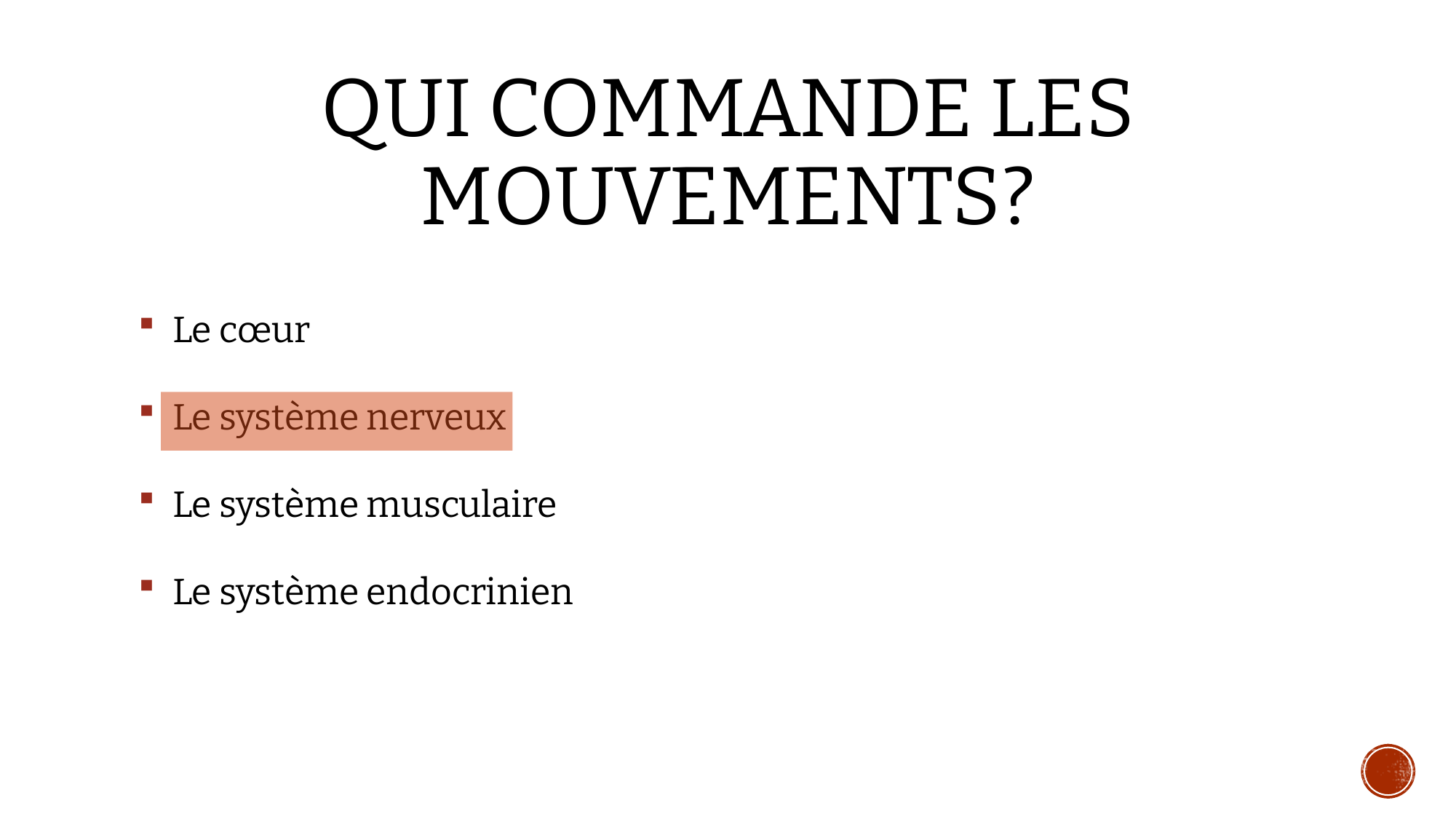

# Qui commande les mouvements?
Le cœur

Le système nerveux

Le système musculaire

Le système endocrinien